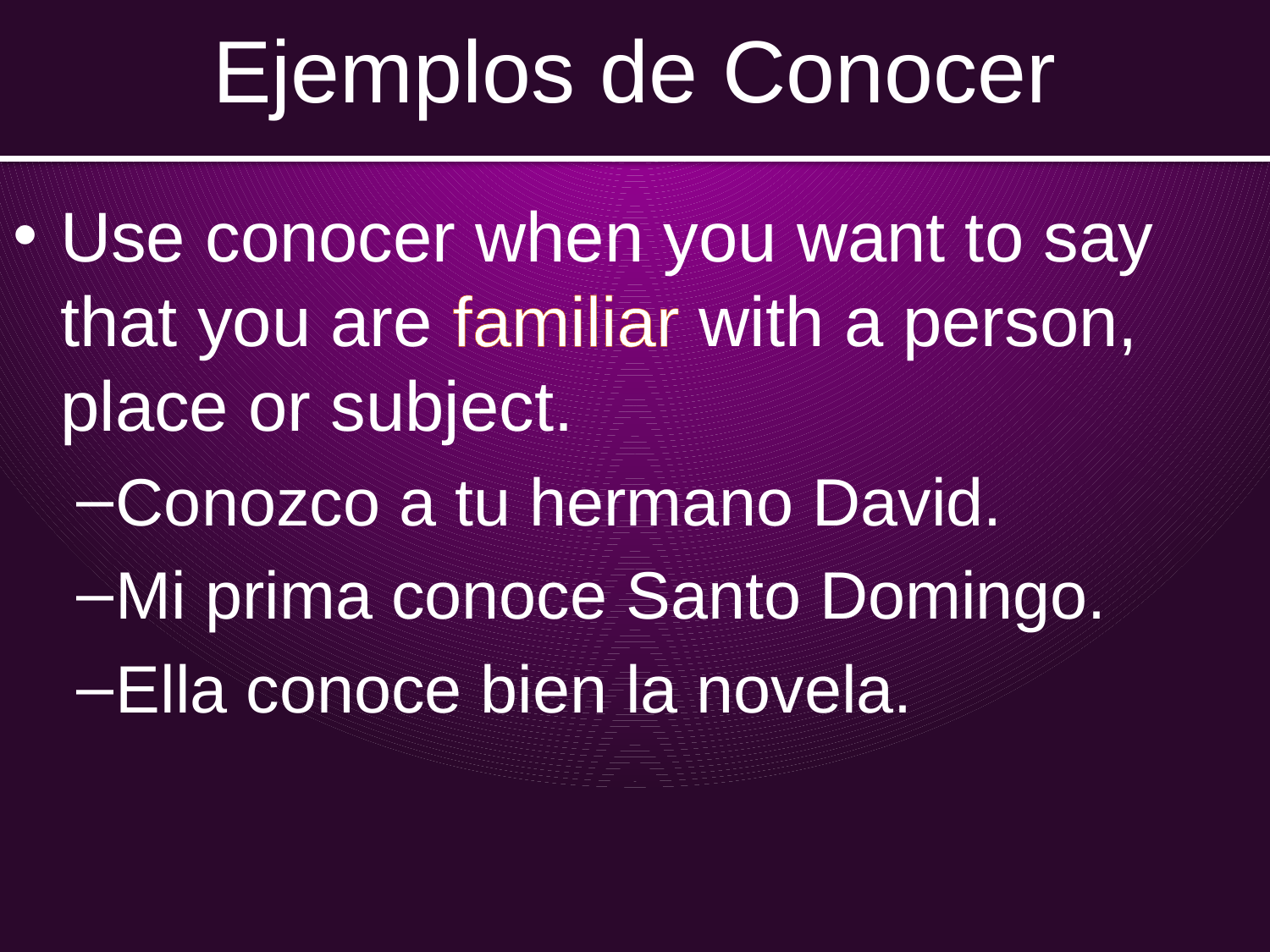

Ejemplos de Conocer
Use conocer when you want to say that you are familiar with a person, place or subject.
Conozco a tu hermano David.
Mi prima conoce Santo Domingo.
Ella conoce bien la novela.